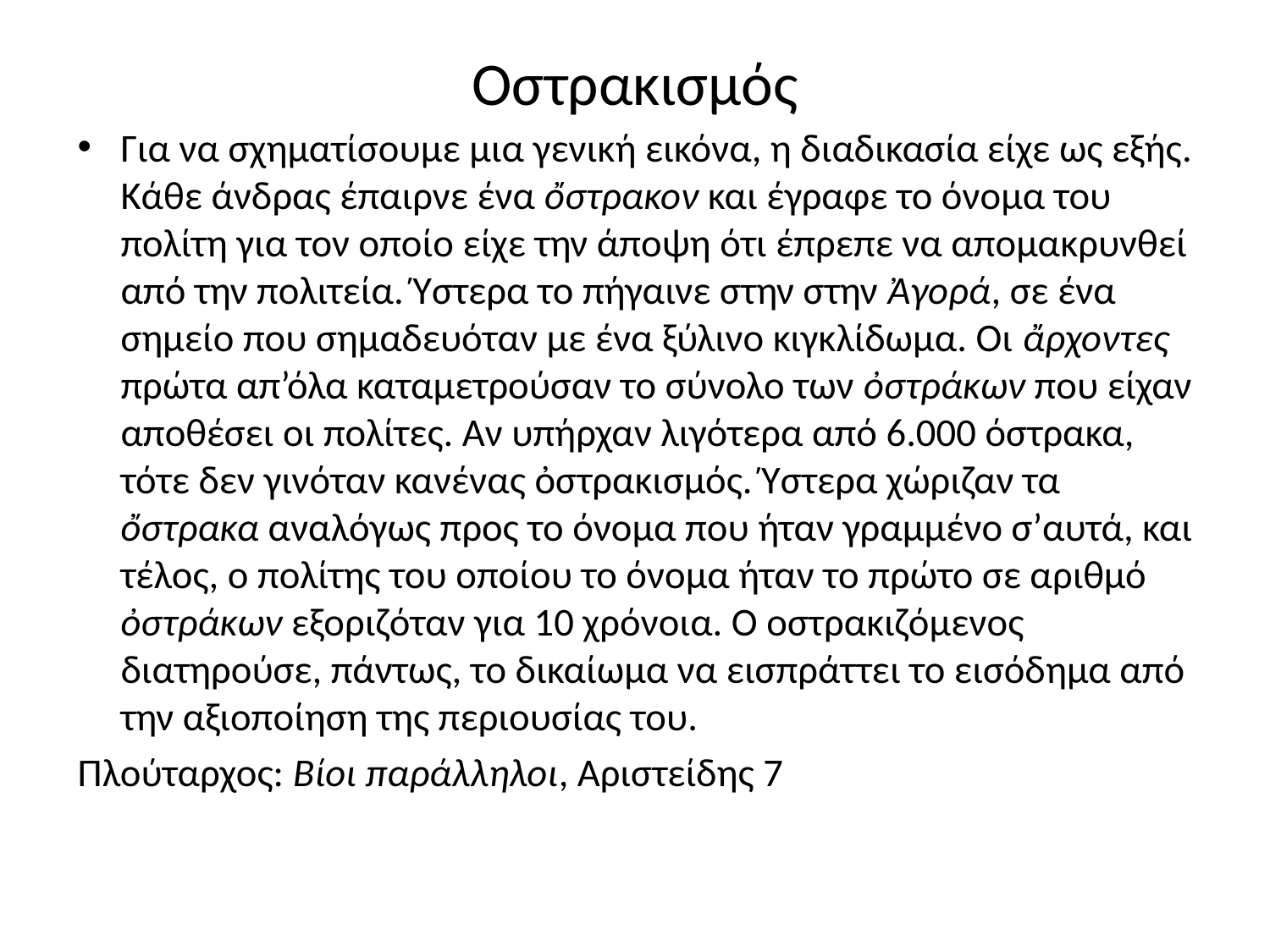

# Οστρακισμός
Για να σχηματίσουμε μια γενική εικόνα, η διαδικασία είχε ως εξής. Κάθε άνδρας έπαιρνε ένα ὄστρακον και έγραφε το όνομα του πολίτη για τον οποίο είχε την άποψη ότι έπρεπε να απομακρυνθεί από την πολιτεία. Ύστερα το πήγαινε στην στην Ἀγορά, σε ένα σημείο που σημαδευόταν με ένα ξύλινο κιγκλίδωμα. Οι ἄρχοντες πρώτα απ’όλα καταμετρούσαν το σύνολο των ὀστράκων που είχαν αποθέσει οι πολίτες. Αν υπήρχαν λιγότερα από 6.000 όστρακα, τότε δεν γινόταν κανένας ὀστρακισμός. Ύστερα χώριζαν τα ὄστρακα αναλόγως προς το όνομα που ήταν γραμμένο σ’αυτά, και τέλος, ο πολίτης του οποίου το όνομα ήταν το πρώτο σε αριθμό ὀστράκων εξοριζόταν για 10 χρόνοια. Ο οστρακιζόμενος διατηρούσε, πάντως, το δικαίωμα να εισπράττει το εισόδημα από την αξιοποίηση της περιουσίας του.
Πλούταρχος: Βίοι παράλληλοι, Αριστείδης 7